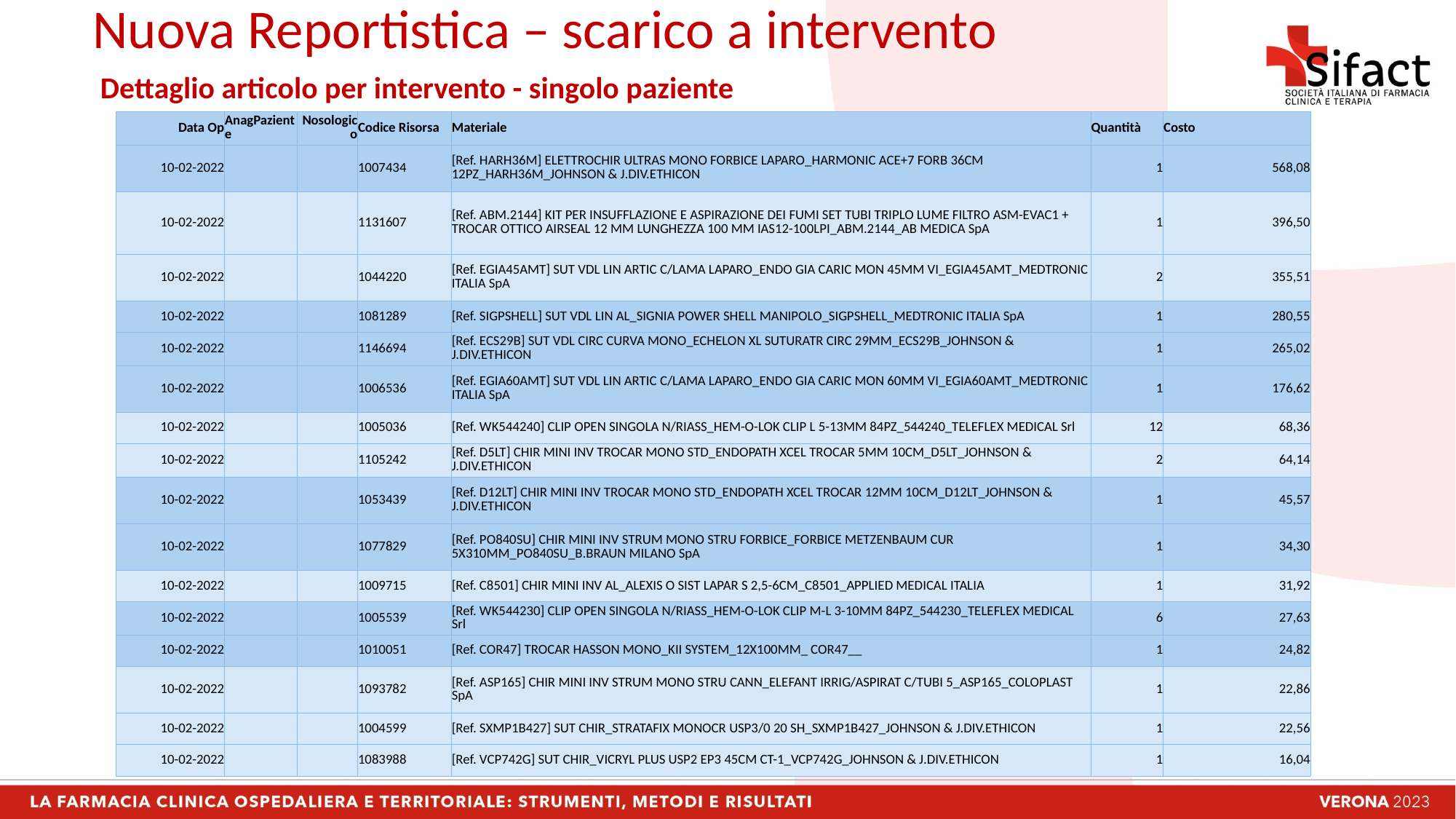

Nuova Reportistica – scarico a intervento
Dettaglio articolo per intervento - singolo paziente
| Data Op | AnagPaziente | Nosologico | Codice Risorsa | Materiale | Quantità | Costo |
| --- | --- | --- | --- | --- | --- | --- |
| 10-02-2022 |  |  | 1007434 | [Ref. HARH36M] ELETTROCHIR ULTRAS MONO FORBICE LAPARO\_HARMONIC ACE+7 FORB 36CM 12PZ\_HARH36M\_JOHNSON & J.DIV.ETHICON | 1 | 568,08 |
| 10-02-2022 |  |  | 1131607 | [Ref. ABM.2144] KIT PER INSUFFLAZIONE E ASPIRAZIONE DEI FUMI SET TUBI TRIPLO LUME FILTRO ASM-EVAC1 + TROCAR OTTICO AIRSEAL 12 MM LUNGHEZZA 100 MM IAS12-100LPI\_ABM.2144\_AB MEDICA SpA | 1 | 396,50 |
| 10-02-2022 |  |  | 1044220 | [Ref. EGIA45AMT] SUT VDL LIN ARTIC C/LAMA LAPARO\_ENDO GIA CARIC MON 45MM VI\_EGIA45AMT\_MEDTRONIC ITALIA SpA | 2 | 355,51 |
| 10-02-2022 |  |  | 1081289 | [Ref. SIGPSHELL] SUT VDL LIN AL\_SIGNIA POWER SHELL MANIPOLO\_SIGPSHELL\_MEDTRONIC ITALIA SpA | 1 | 280,55 |
| 10-02-2022 |  |  | 1146694 | [Ref. ECS29B] SUT VDL CIRC CURVA MONO\_ECHELON XL SUTURATR CIRC 29MM\_ECS29B\_JOHNSON & J.DIV.ETHICON | 1 | 265,02 |
| 10-02-2022 |  |  | 1006536 | [Ref. EGIA60AMT] SUT VDL LIN ARTIC C/LAMA LAPARO\_ENDO GIA CARIC MON 60MM VI\_EGIA60AMT\_MEDTRONIC ITALIA SpA | 1 | 176,62 |
| 10-02-2022 |  |  | 1005036 | [Ref. WK544240] CLIP OPEN SINGOLA N/RIASS\_HEM-O-LOK CLIP L 5-13MM 84PZ\_544240\_TELEFLEX MEDICAL Srl | 12 | 68,36 |
| 10-02-2022 |  |  | 1105242 | [Ref. D5LT] CHIR MINI INV TROCAR MONO STD\_ENDOPATH XCEL TROCAR 5MM 10CM\_D5LT\_JOHNSON & J.DIV.ETHICON | 2 | 64,14 |
| 10-02-2022 |  |  | 1053439 | [Ref. D12LT] CHIR MINI INV TROCAR MONO STD\_ENDOPATH XCEL TROCAR 12MM 10CM\_D12LT\_JOHNSON & J.DIV.ETHICON | 1 | 45,57 |
| 10-02-2022 |  |  | 1077829 | [Ref. PO840SU] CHIR MINI INV STRUM MONO STRU FORBICE\_FORBICE METZENBAUM CUR 5X310MM\_PO840SU\_B.BRAUN MILANO SpA | 1 | 34,30 |
| 10-02-2022 |  |  | 1009715 | [Ref. C8501] CHIR MINI INV AL\_ALEXIS O SIST LAPAR S 2,5-6CM\_C8501\_APPLIED MEDICAL ITALIA | 1 | 31,92 |
| 10-02-2022 |  |  | 1005539 | [Ref. WK544230] CLIP OPEN SINGOLA N/RIASS\_HEM-O-LOK CLIP M-L 3-10MM 84PZ\_544230\_TELEFLEX MEDICAL Srl | 6 | 27,63 |
| 10-02-2022 |  |  | 1010051 | [Ref. COR47] TROCAR HASSON MONO\_KII SYSTEM\_12X100MM\_ COR47\_\_ | 1 | 24,82 |
| 10-02-2022 |  |  | 1093782 | [Ref. ASP165] CHIR MINI INV STRUM MONO STRU CANN\_ELEFANT IRRIG/ASPIRAT C/TUBI 5\_ASP165\_COLOPLAST SpA | 1 | 22,86 |
| 10-02-2022 |  |  | 1004599 | [Ref. SXMP1B427] SUT CHIR\_STRATAFIX MONOCR USP3/0 20 SH\_SXMP1B427\_JOHNSON & J.DIV.ETHICON | 1 | 22,56 |
| 10-02-2022 |  |  | 1083988 | [Ref. VCP742G] SUT CHIR\_VICRYL PLUS USP2 EP3 45CM CT-1\_VCP742G\_JOHNSON & J.DIV.ETHICON | 1 | 16,04 |